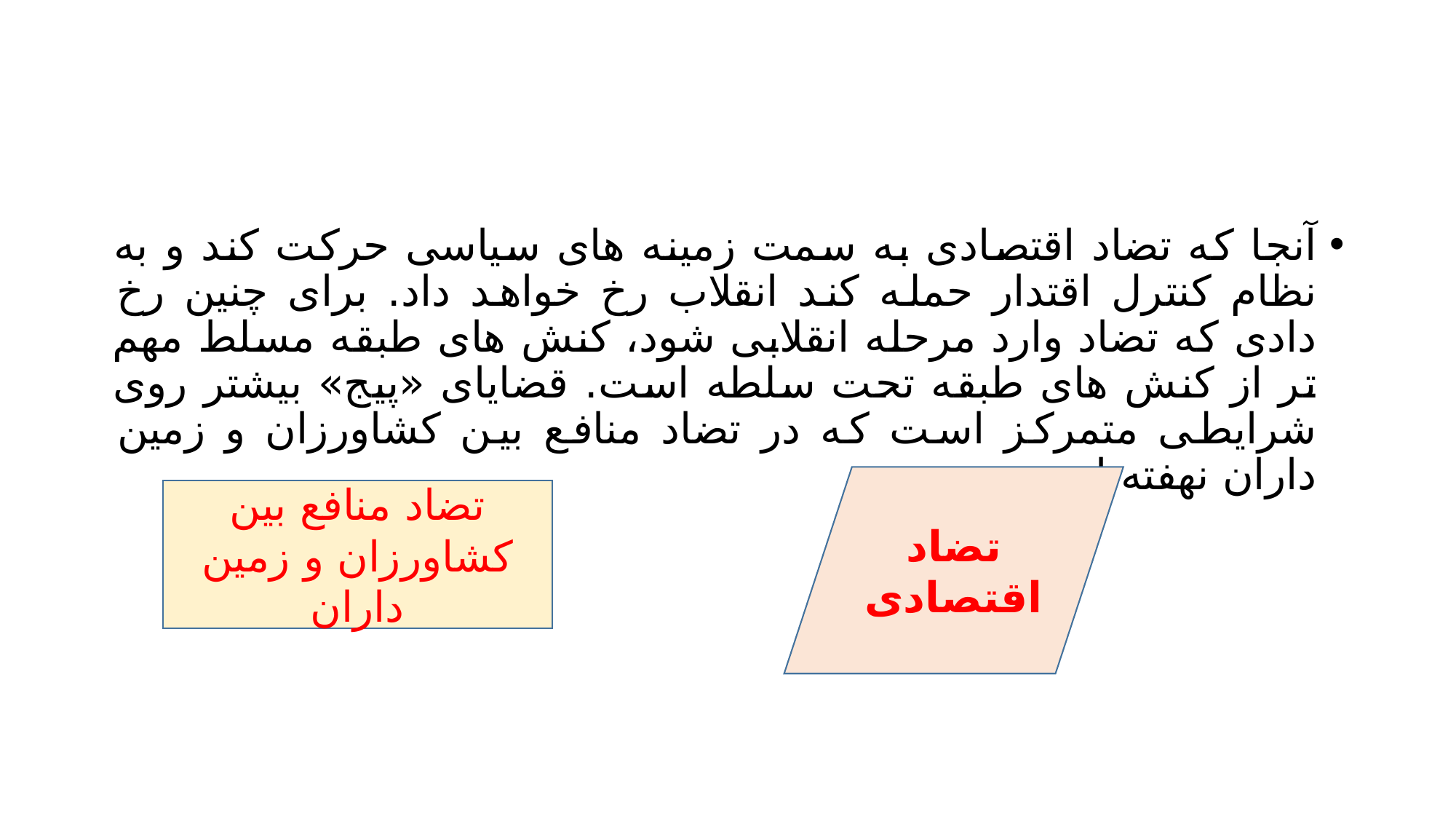

#
آنجا که تضاد اقتصادی به سمت زمینه های سیاسی حرکت کند و به نظام کنترل اقتدار حمله کند انقلاب رخ خواهد داد. برای چنین رخ دادی که تضاد وارد مرحله انقلابی شود، کنش های طبقه مسلط مهم تر از کنش های طبقه تحت سلطه است. قضایای «پیج» بیشتر روی شرایطی متمرکز است که در تضاد منافع بین کشاورزان و زمین داران نهفته است.
تضاد اقتصادی
تضاد منافع بین کشاورزان و زمین داران